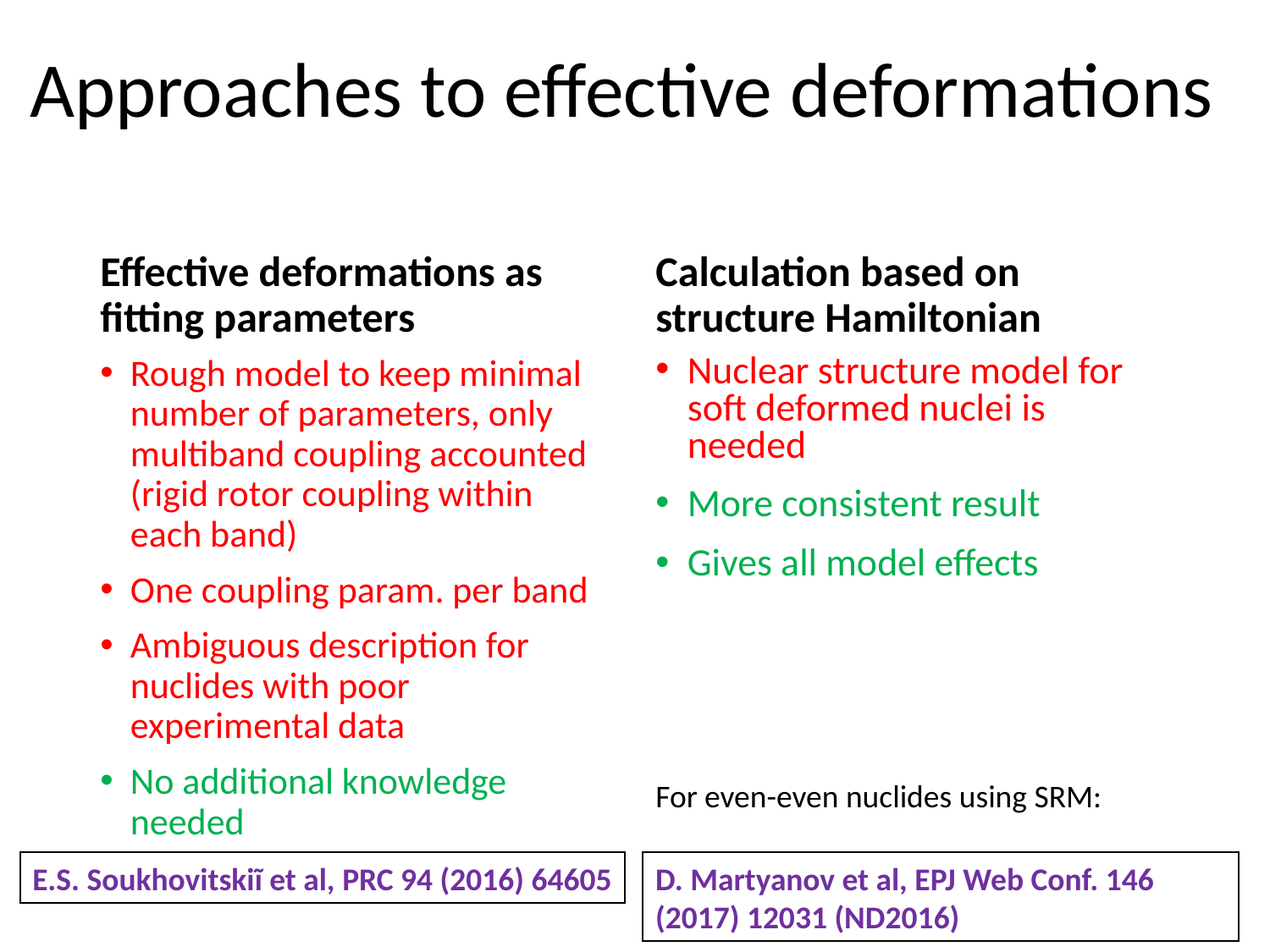

# Approaches to effective deformations
Effective deformations as fitting parameters
Calculation based on structure Hamiltonian
Rough model to keep minimal number of parameters, only multiband coupling accounted (rigid rotor coupling within each band)
One coupling param. per band
Ambiguous description for nuclides with poor experimental data
No additional knowledge needed
Nuclear structure model for soft deformed nuclei is needed
More consistent result
Gives all model effects

For even-even nuclides using SRM:
E.S. Soukhovitskiĩ et al, PRC 94 (2016) 64605
D. Martyanov et al, EPJ Web Conf. 146 (2017) 12031 (ND2016)